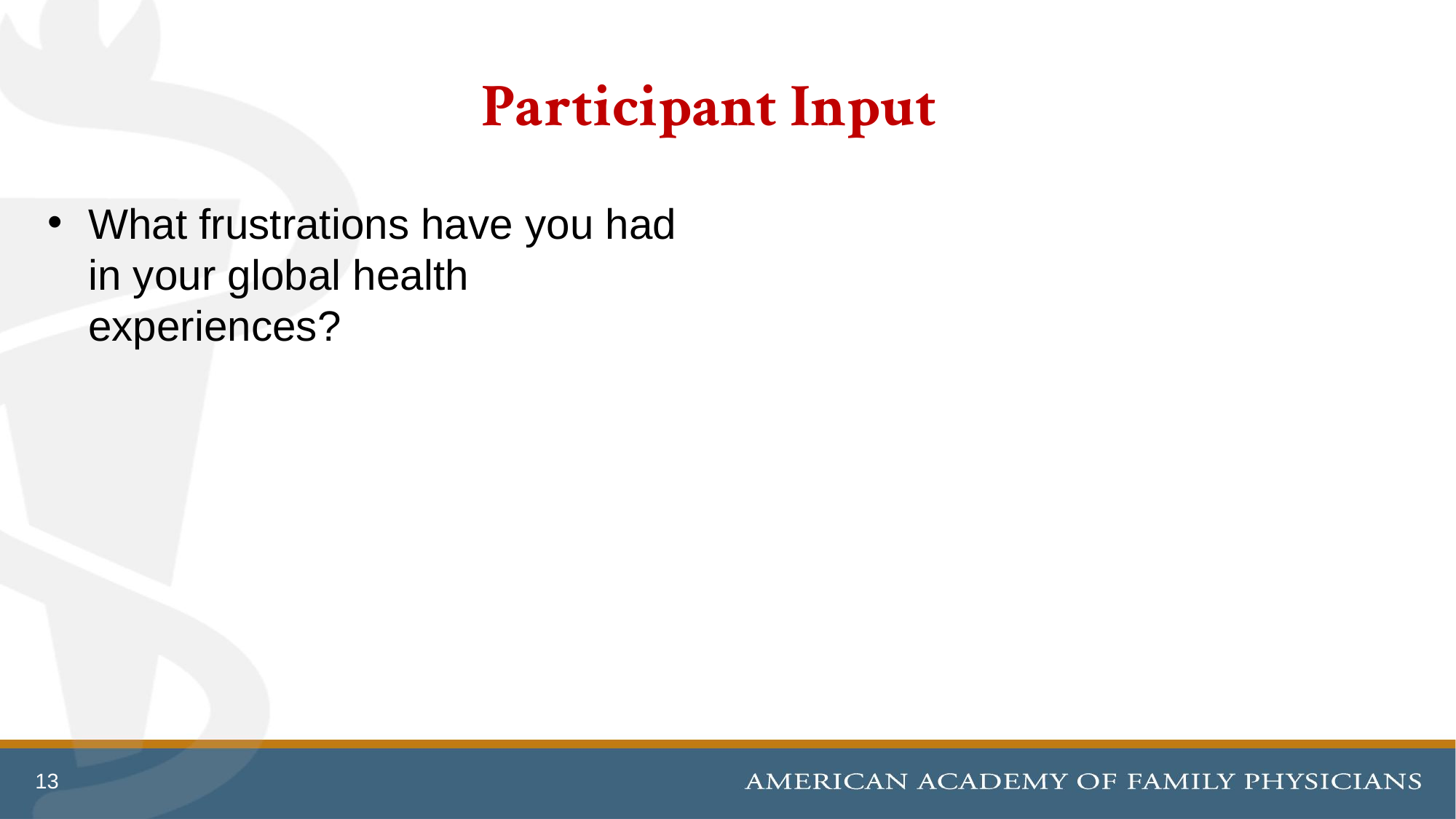

# Participant Input
What frustrations have you had in your global health experiences?

13